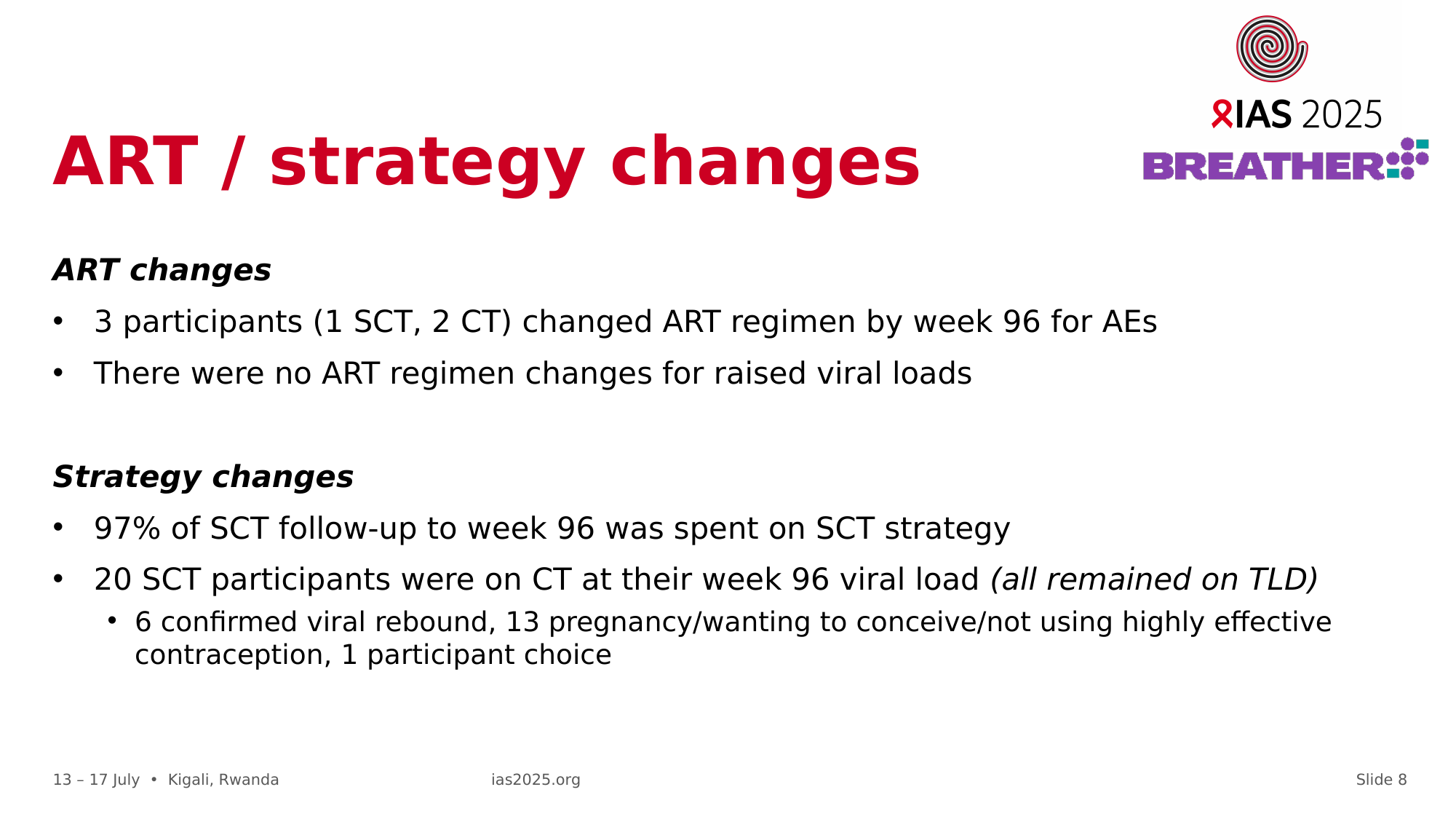

# ART / strategy changes
ART changes
3 participants (1 SCT, 2 CT) changed ART regimen by week 96 for AEs
There were no ART regimen changes for raised viral loads

Strategy changes
97% of SCT follow-up to week 96 was spent on SCT strategy
20 SCT participants were on CT at their week 96 viral load (all remained on TLD)
6 confirmed viral rebound, 13 pregnancy/wanting to conceive/not using highly effective contraception, 1 participant choice
Slide 8